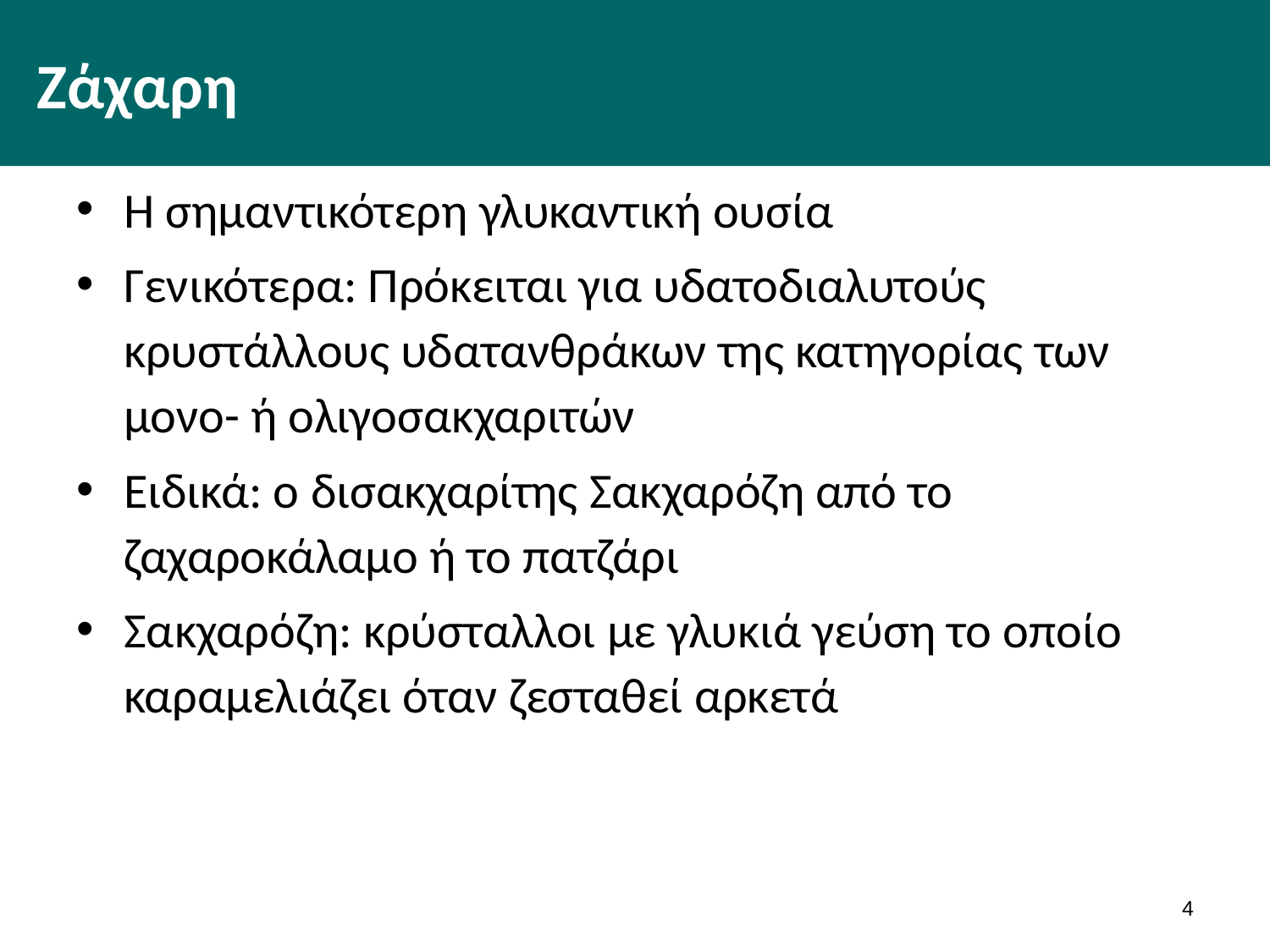

# Ζάχαρη
Η σημαντικότερη γλυκαντική ουσία
Γενικότερα: Πρόκειται για υδατοδιαλυτούς κρυστάλλους υδατανθράκων της κατηγορίας των μονο- ή ολιγοσακχαριτών
Ειδικά: ο δισακχαρίτης Σακχαρόζη από το ζαχαροκάλαμο ή το πατζάρι
Σακχαρόζη: κρύσταλλοι με γλυκιά γεύση το οποίο καραμελιάζει όταν ζεσταθεί αρκετά
4